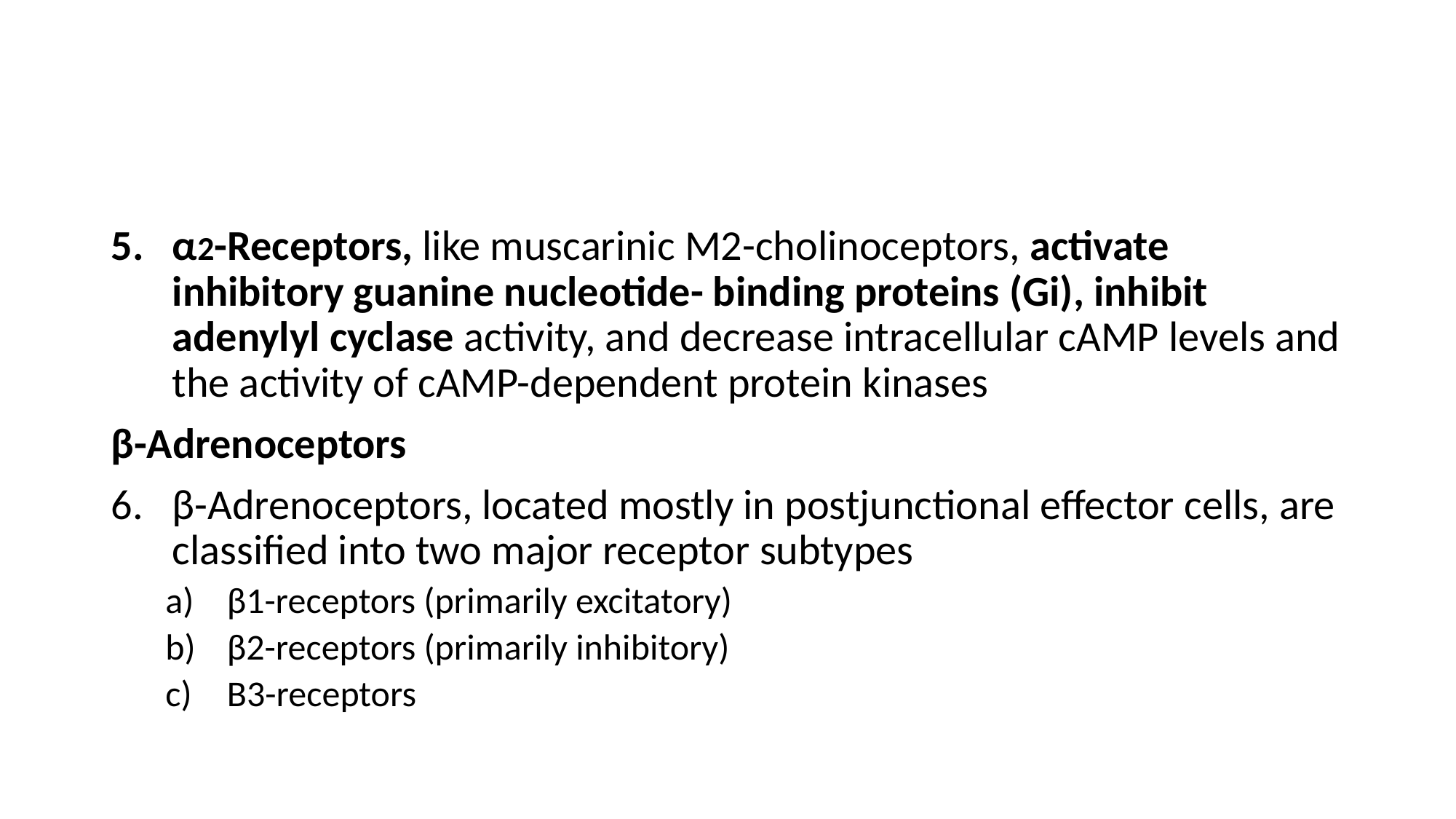

#
α2-Receptors, like muscarinic M2-cholinoceptors, activate inhibitory guanine nucleotide- binding proteins (Gi), inhibit adenylyl cyclase activity, and decrease intracellular cAMP levels and the activity of cAMP-dependent protein kinases
β-Adrenoceptors
β-Adrenoceptors, located mostly in postjunctional effector cells, are classified into two major receptor subtypes
β1-receptors (primarily excitatory)
β2-receptors (primarily inhibitory)
Β3-receptors